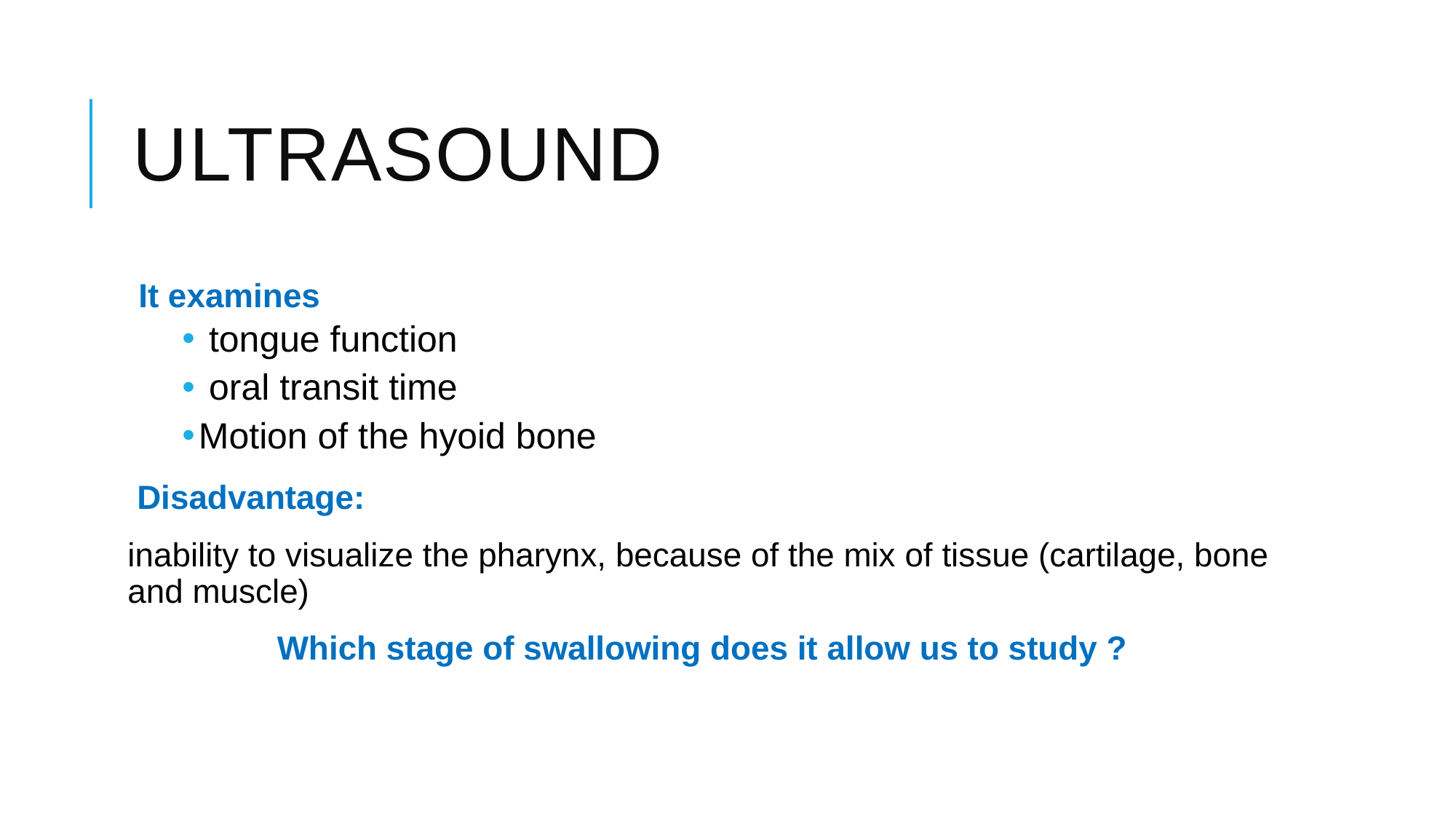

# ultrasound
It examines
 tongue function
 oral transit time
Motion of the hyoid bone
 Disadvantage:
inability to visualize the pharynx, because of the mix of tissue (cartilage, bone and muscle)
Which stage of swallowing does it allow us to study ?